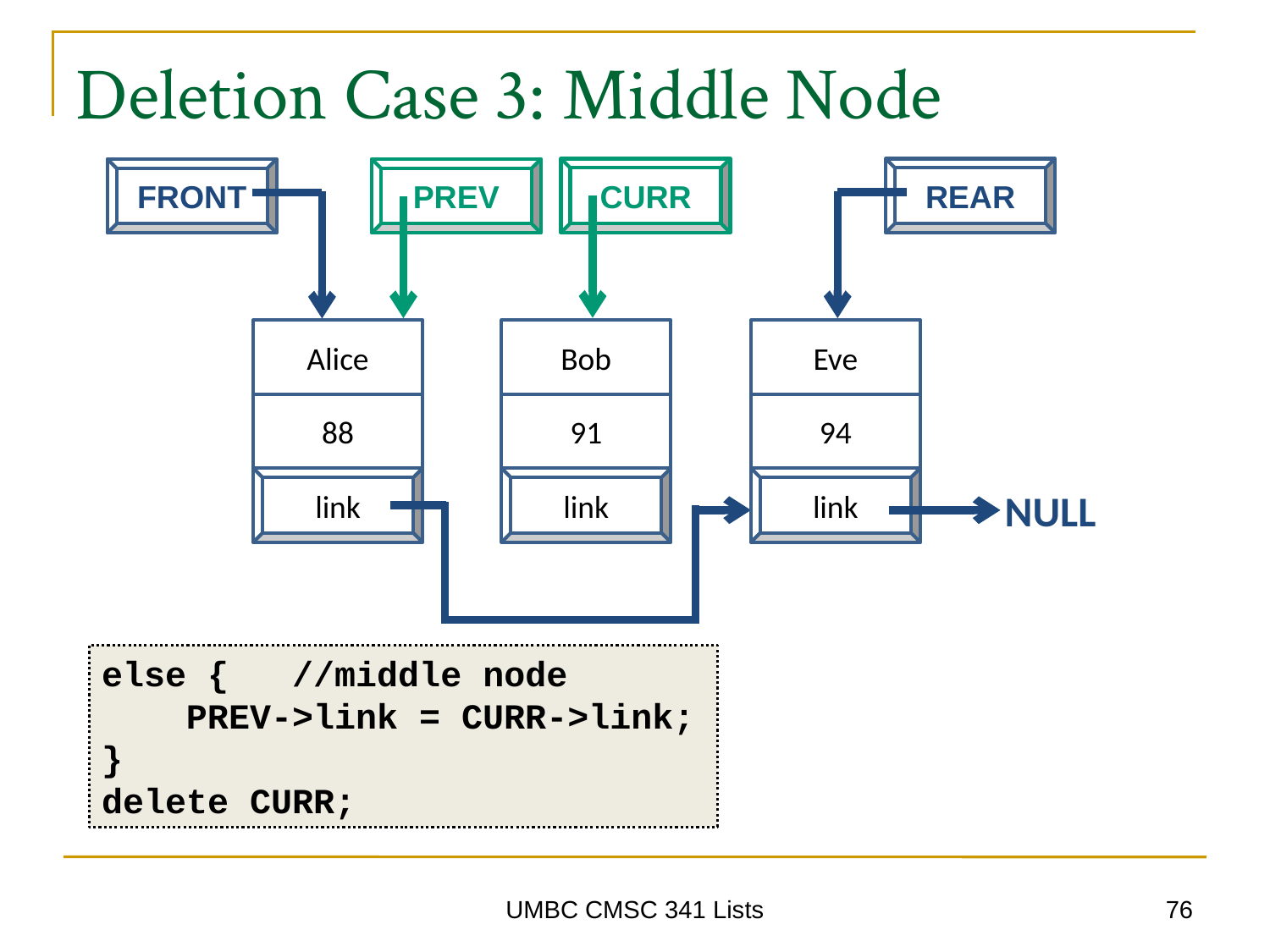

# Deletion Case 3: Middle Node
CURR
REAR
FRONT
PREV
Alice
88
link
Bob
91
link
Eve
94
link
NULL
else {   //middle node
    PREV->link = CURR->link;
}
delete CURR;
76
UMBC CMSC 341 Lists